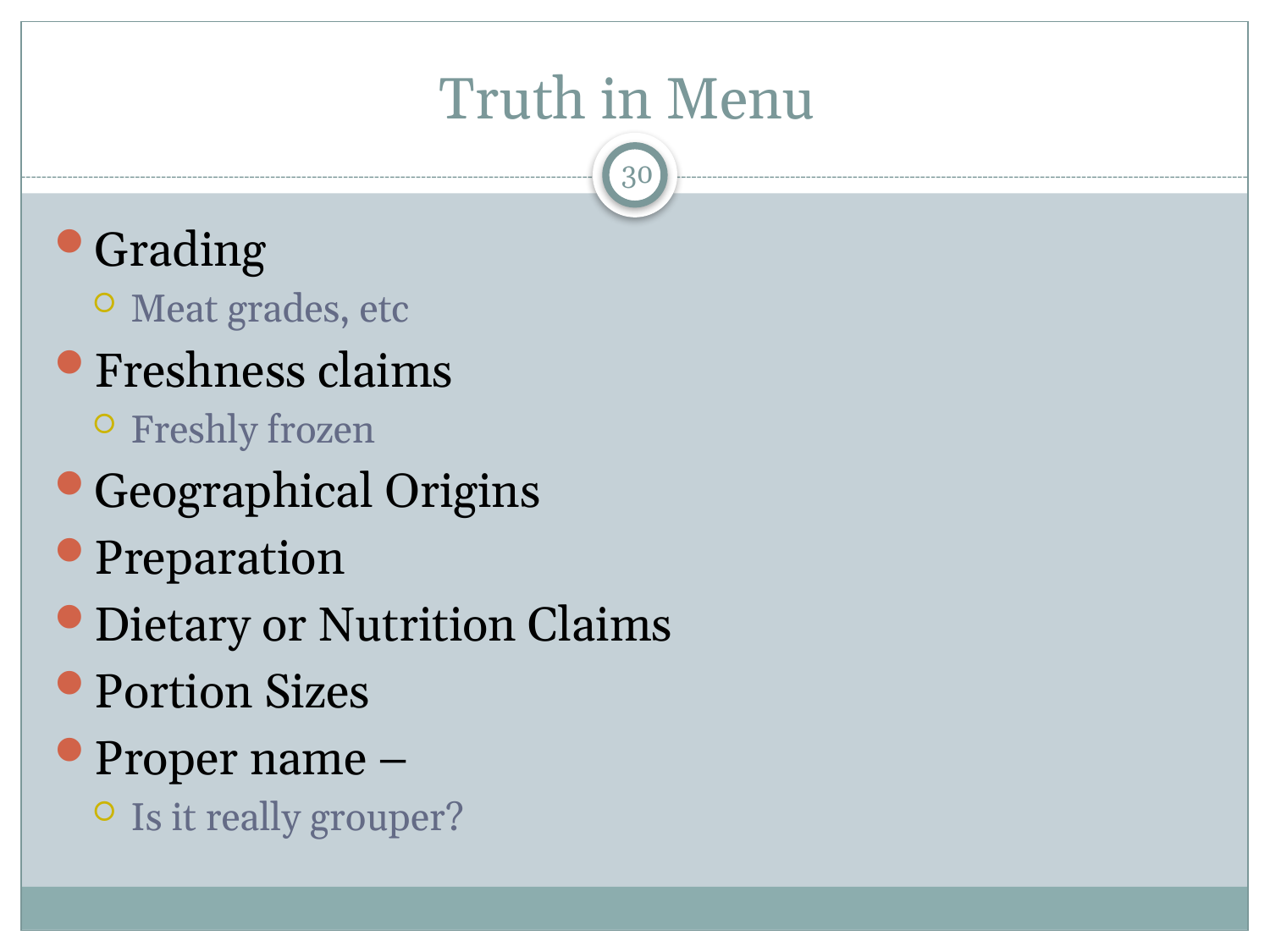

# Truth in Menu
30
Grading
Meat grades, etc
Freshness claims
Freshly frozen
Geographical Origins
Preparation
Dietary or Nutrition Claims
Portion Sizes
Proper name –
Is it really grouper?